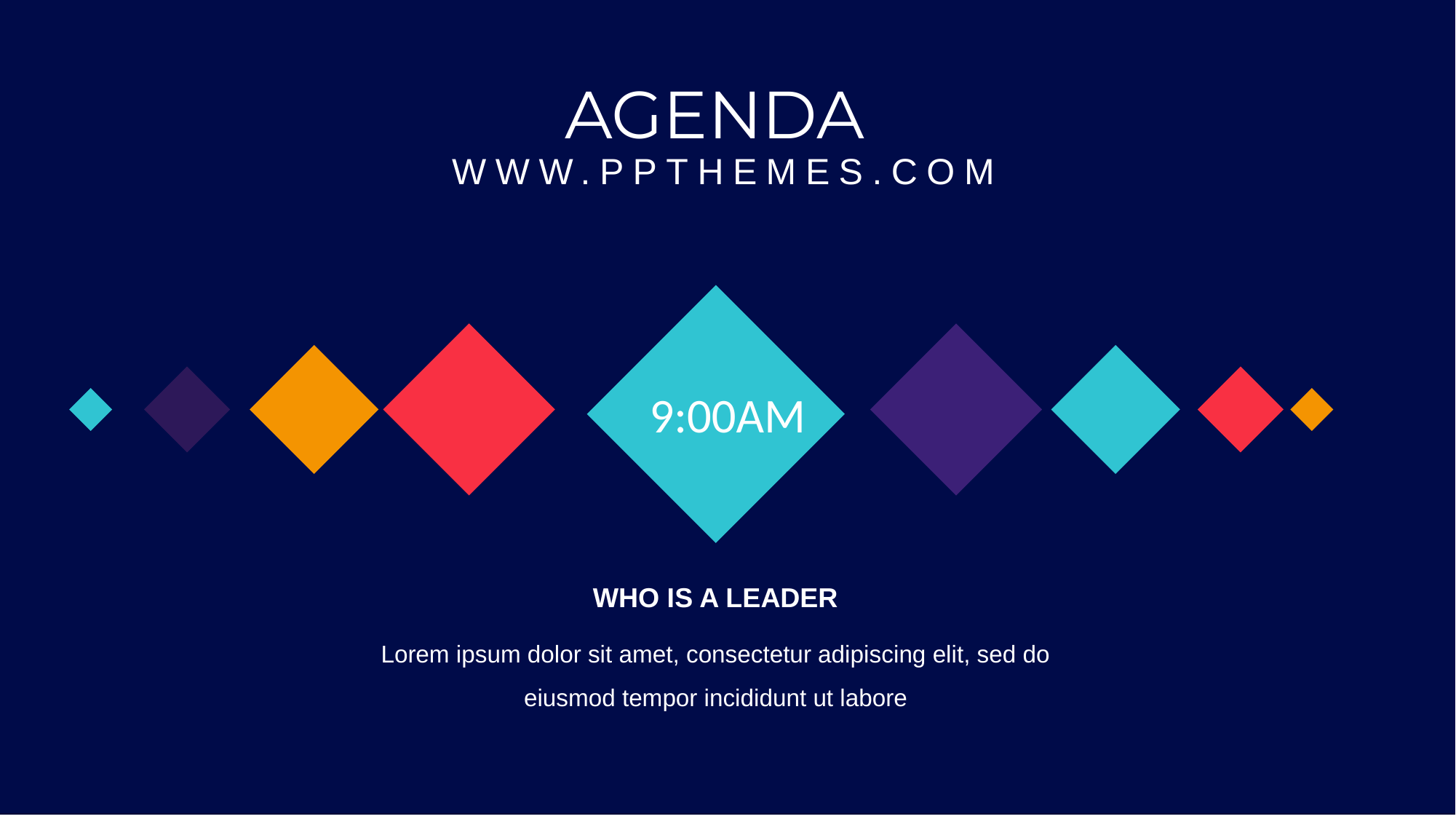

AGENDA
WWW.PPTHEMES.COM

9:00AM

WHO IS A LEADER
Lorem ipsum dolor sit amet, consectetur adipiscing elit, sed do eiusmod tempor incididunt ut labore
DEFINITION OF LEADERSHIP
Lorem ipsum dolor sit amet, consectetur adipiscing elit, sed do eiusmod tempor incididunt ut labore
DIFFERENCE BETWEEN MANAGERS & LEADER
Lorem ipsum dolor sit amet, consectetur adipiscing elit, sed do eiusmod tempor incididunt ut labore